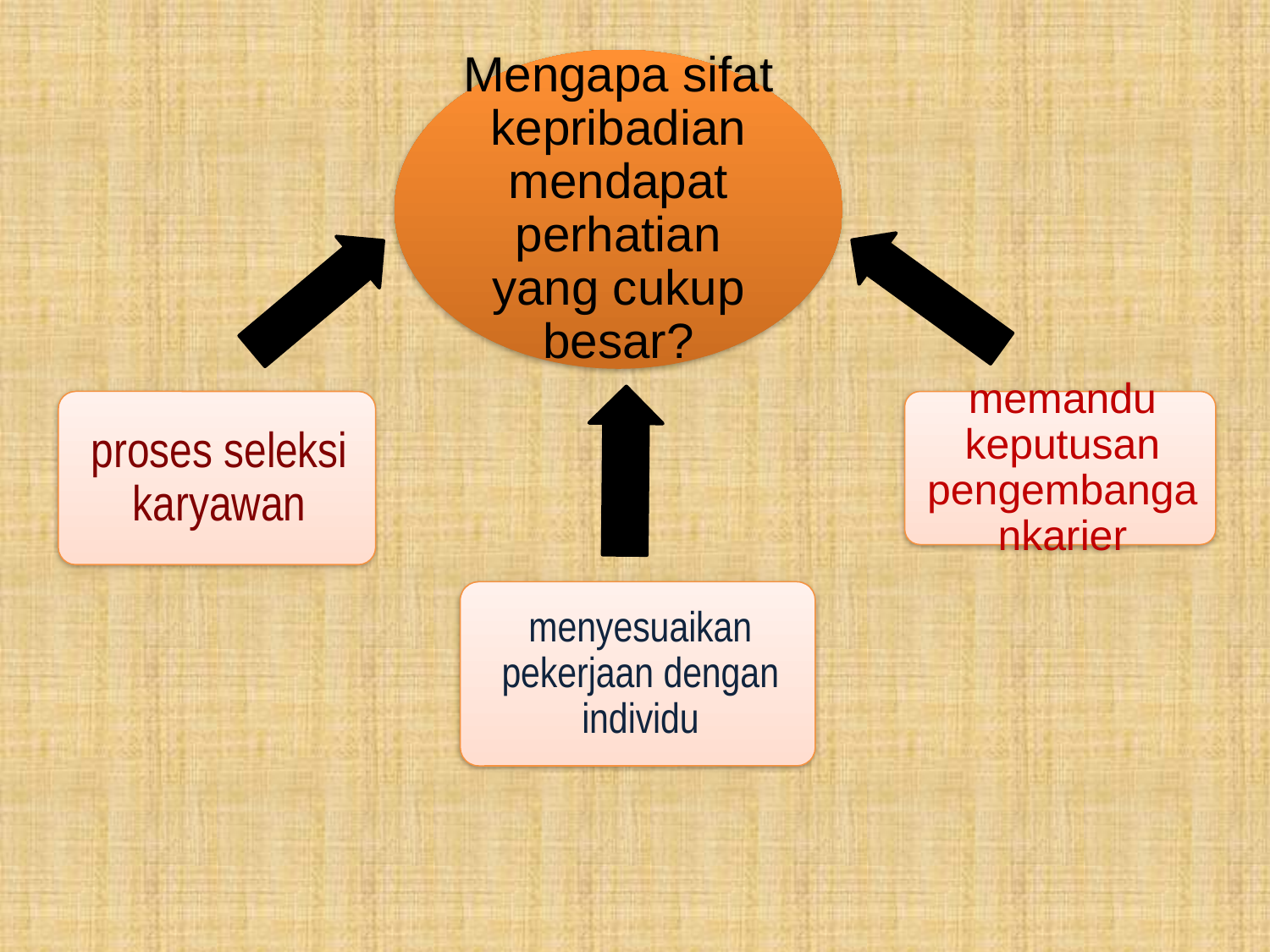

Mengapa sifat kepribadian mendapat perhatian yang cukup besar?
proses seleksi karyawan
menyesuaikan pekerjaan dengan individu
memandu keputusan pengembangankarier